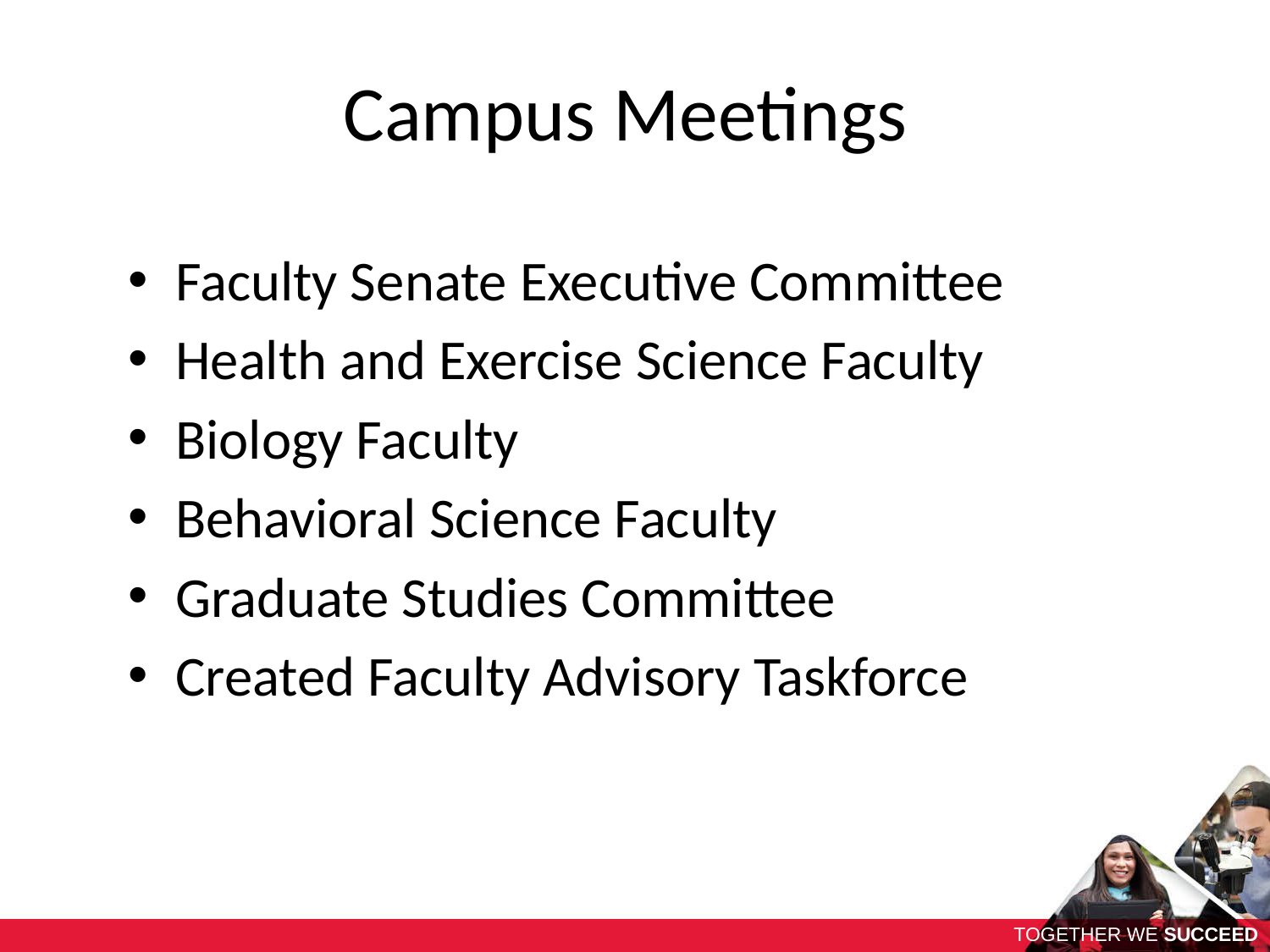

Campus Meetings
Faculty Senate Executive Committee
Health and Exercise Science Faculty
Biology Faculty
Behavioral Science Faculty
Graduate Studies Committee
Created Faculty Advisory Taskforce

TOGETHER WE SUCCEED